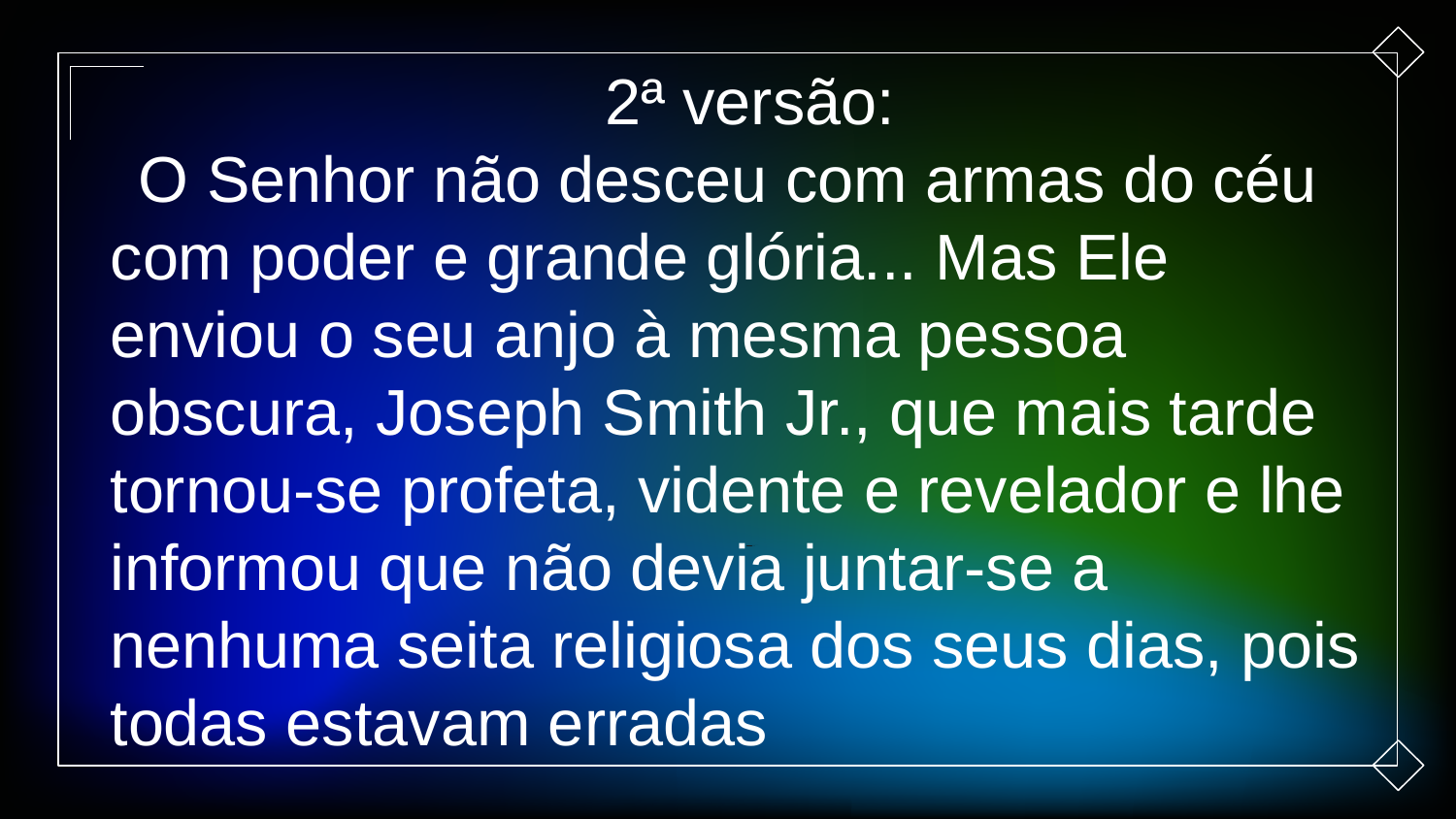

2ª versão:
O Senhor não desceu com armas do céu com poder e grande glória... Mas Ele enviou o seu anjo à mesma pessoa obscura, Joseph Smith Jr., que mais tarde tornou-se profeta, vidente e revelador e lhe informou que não devia juntar-se a nenhuma seita religiosa dos seus dias, pois todas estavam erradas